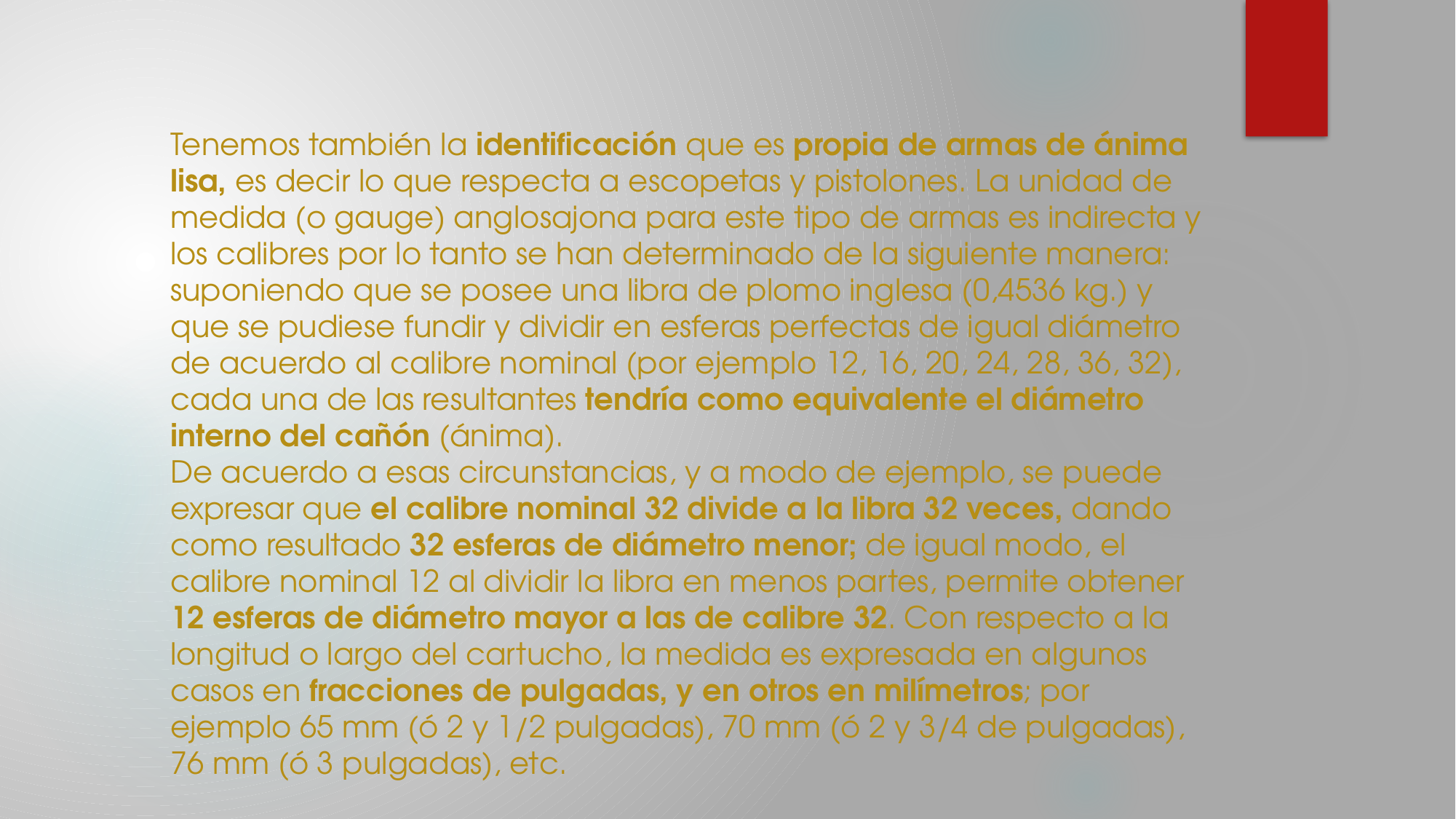

# Tenemos también la identificación que es propia de armas de ánima lisa, es decir lo que respecta a escopetas y pistolones. La unidad de medida (o gauge) anglosajona para este tipo de armas es indirecta y los calibres por lo tanto se han determinado de la siguiente manera: suponiendo que se posee una libra de plomo inglesa (0,4536 kg.) y que se pudiese fundir y dividir en esferas perfectas de igual diámetro de acuerdo al calibre nominal (por ejemplo 12, 16, 20, 24, 28, 36, 32), cada una de las resultantes tendría como equivalente el diámetro interno del cañón (ánima). De acuerdo a esas circunstancias, y a modo de ejemplo, se puede expresar que el calibre nominal 32 divide a la libra 32 veces, dando como resultado 32 esferas de diámetro menor; de igual modo, el calibre nominal 12 al dividir la libra en menos partes, permite obtener 12 esferas de diámetro mayor a las de calibre 32. Con respecto a la longitud o largo del cartucho, la medida es expresada en algunos casos en fracciones de pulgadas, y en otros en milímetros; por ejemplo 65 mm (ó 2 y 1/2 pulgadas), 70 mm (ó 2 y 3/4 de pulgadas), 76 mm (ó 3 pulgadas), etc.